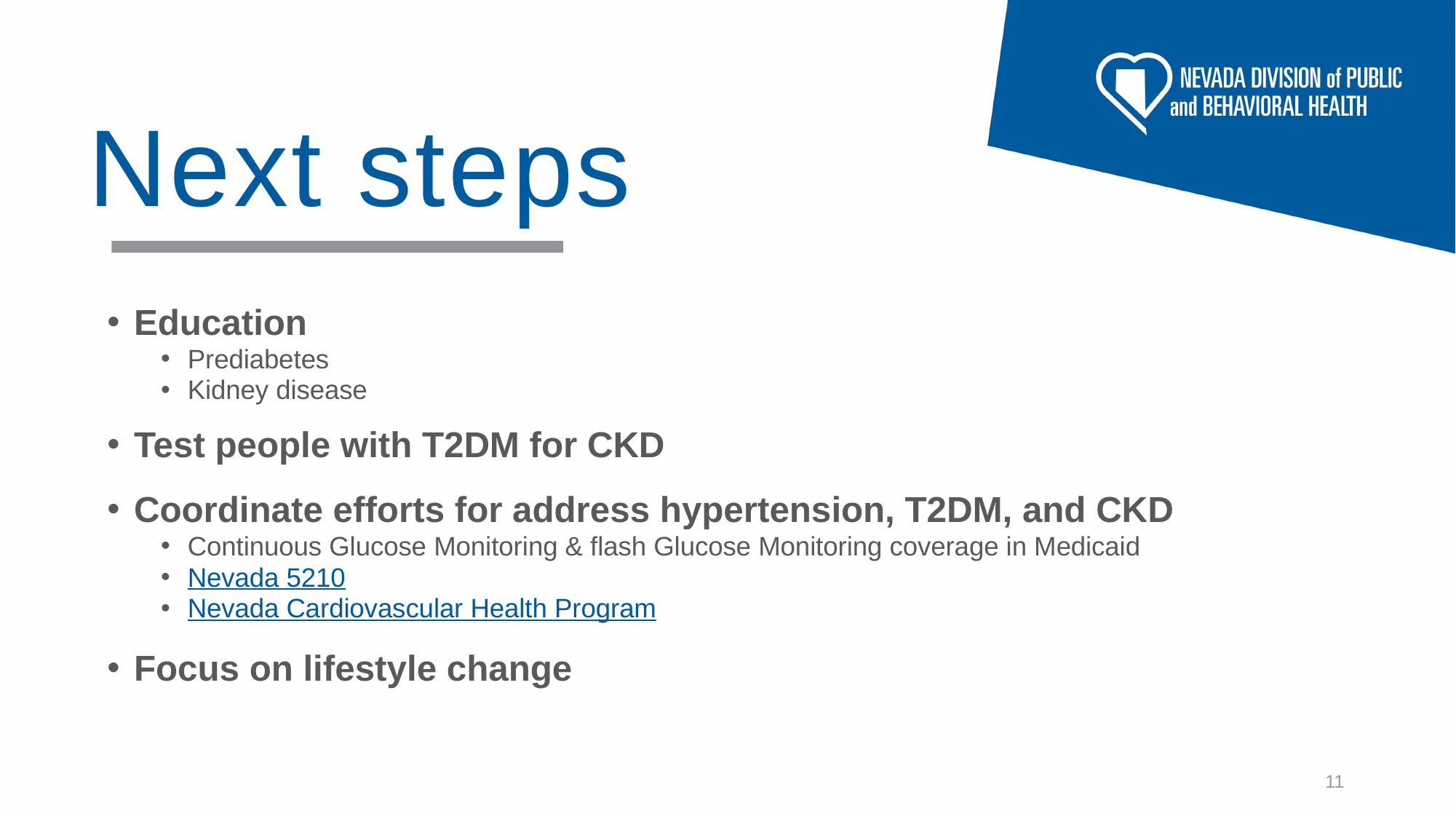

# Next steps
Education
Prediabetes
Kidney disease

Test people with T2DM for CKD

Coordinate efforts for address hypertension, T2DM, and CKD
Continuous Glucose Monitoring & flash Glucose Monitoring coverage in Medicaid
Nevada 5210
Nevada Cardiovascular Health Program

Focus on lifestyle change
11